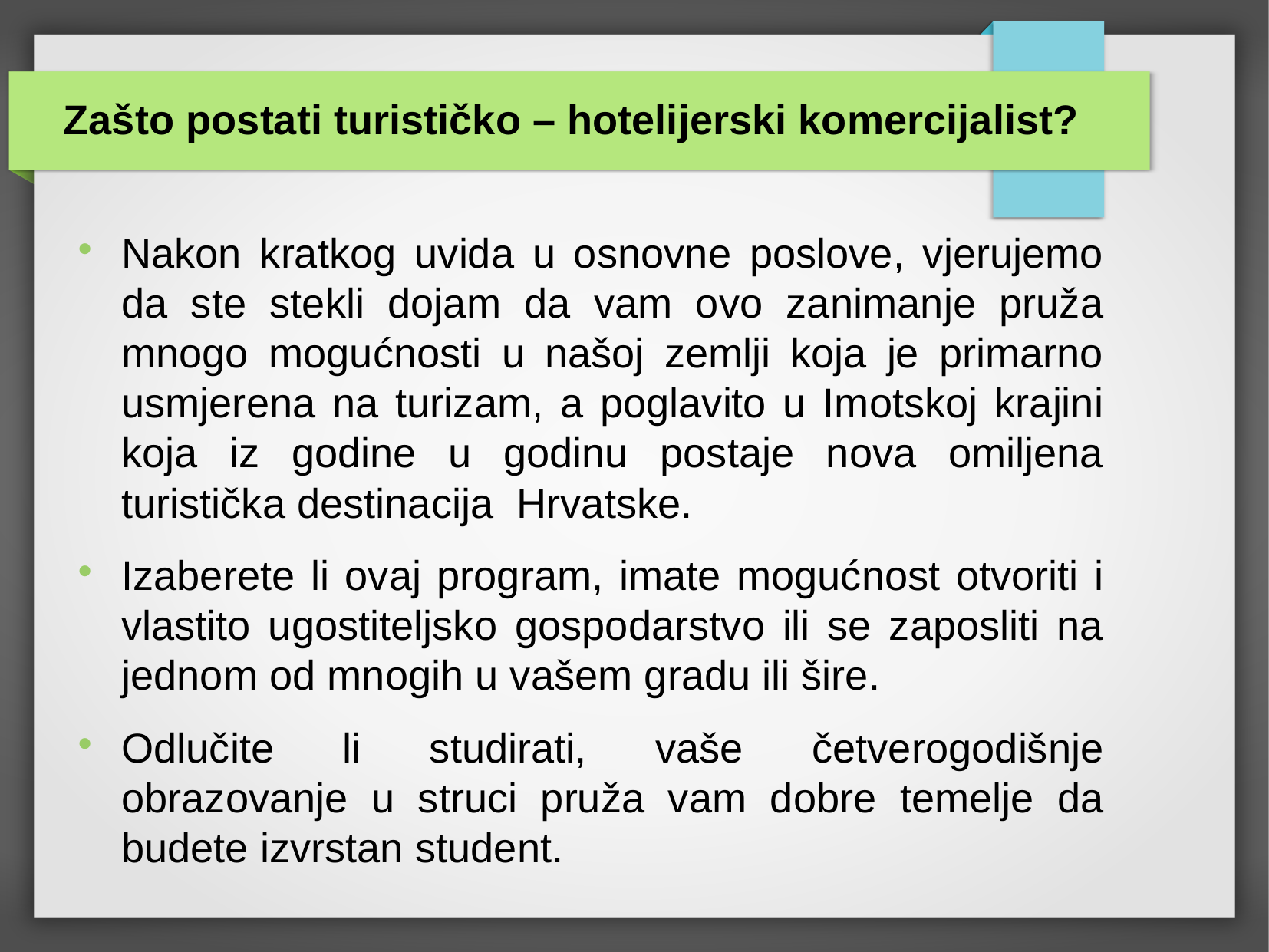

Zašto postati turističko – hotelijerski komercijalist?
Nakon kratkog uvida u osnovne poslove, vjerujemo da ste stekli dojam da vam ovo zanimanje pruža mnogo mogućnosti u našoj zemlji koja je primarno usmjerena na turizam, a poglavito u Imotskoj krajini koja iz godine u godinu postaje nova omiljena turistička destinacija  Hrvatske.
Izaberete li ovaj program, imate mogućnost otvoriti i vlastito ugostiteljsko gospodarstvo ili se zaposliti na jednom od mnogih u vašem gradu ili šire.
Odlučite li studirati, vaše četverogodišnje obrazovanje u struci pruža vam dobre temelje da budete izvrstan student.